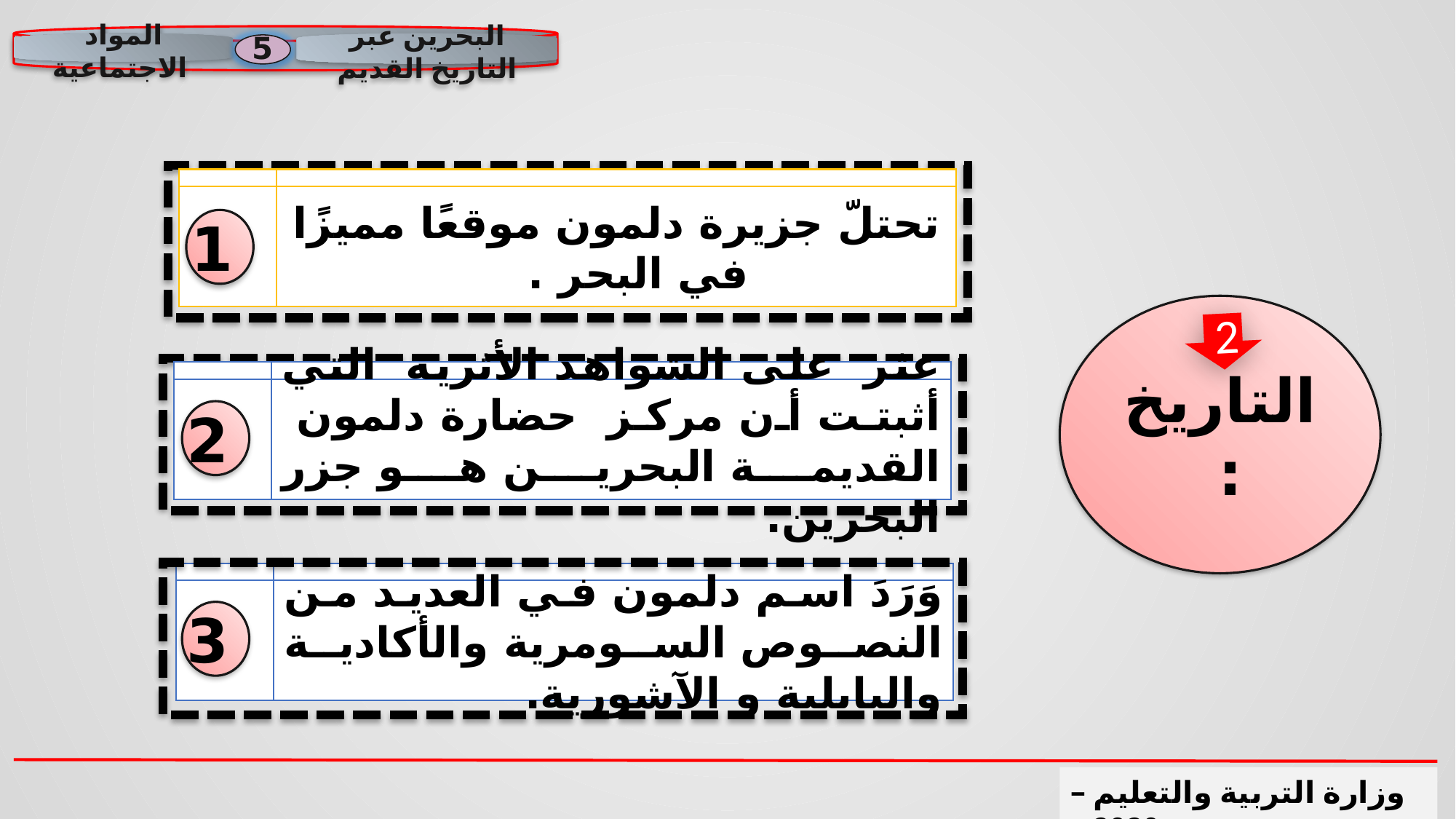

البحرين عبر التاريخ القديم
المواد الاجتماعية
5

تحتلّ جزيرة دلمون موقعًا مميزًا في البحر .
1
التاريخ:
2

عثر  على الشواهد الأثرية  التي أثبتت أن مركز  حضارة دلمون  القديمة البحرين هو جزر البحرين.
2

وَرَدَ اسم دلمون في العديد من النصوص السومرية والأكادية والبابلية و الآشورية.
3
وزارة التربية والتعليم – 2020م